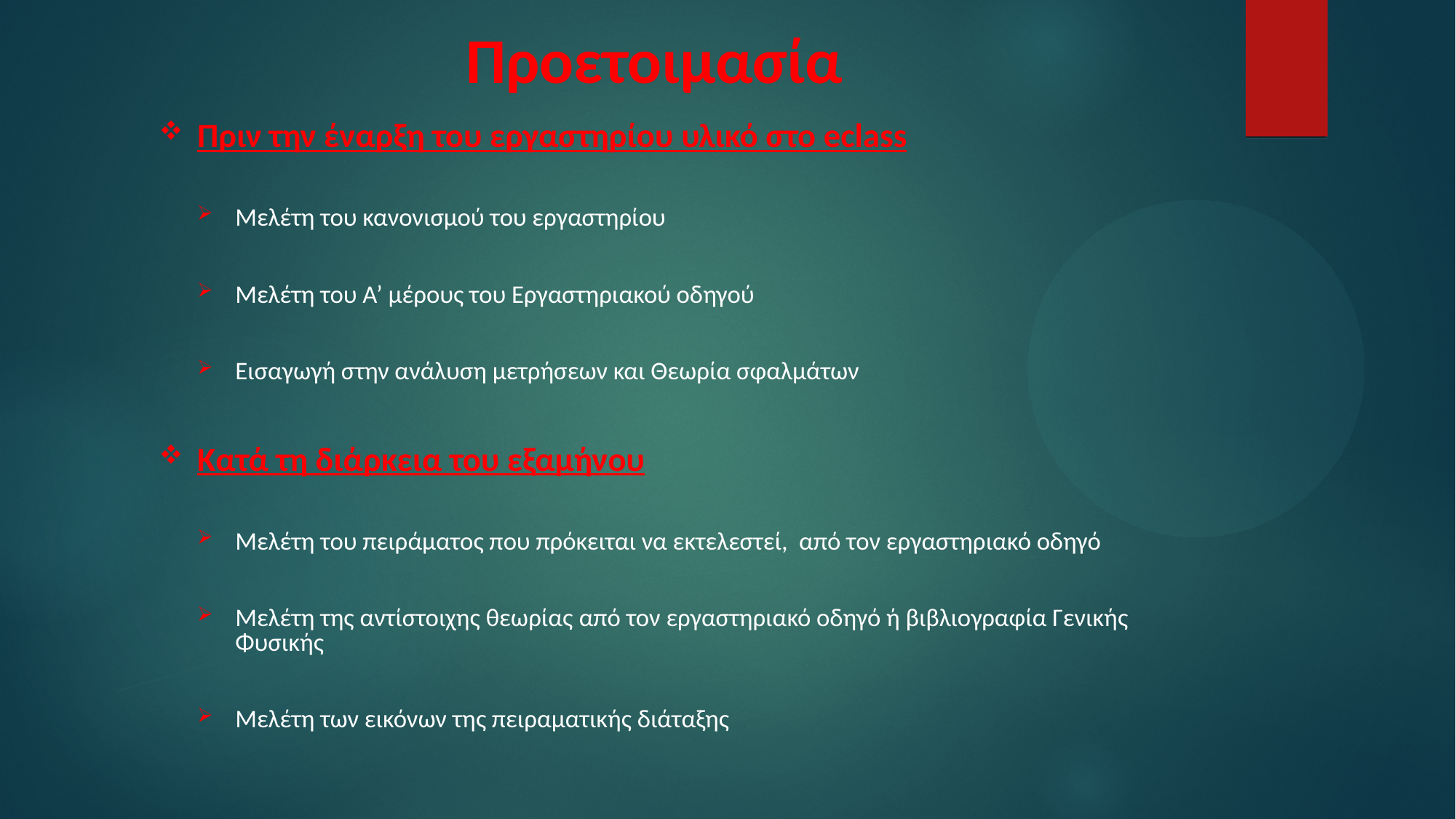

# Προετοιμασία
Πριν την έναρξη του εργαστηρίου υλικό στο eclass

Μελέτη του κανονισμού του εργαστηρίου

Μελέτη του Α’ μέρους του Εργαστηριακού οδηγού

Εισαγωγή στην ανάλυση μετρήσεων και Θεωρία σφαλμάτων

Κατά τη διάρκεια του εξαμήνου

Μελέτη του πειράματος που πρόκειται να εκτελεστεί,  από τον εργαστηριακό οδηγό

Μελέτη της αντίστοιχης θεωρίας από τον εργαστηριακό οδηγό ή βιβλιογραφία Γενικής Φυσικής

Μελέτη των εικόνων της πειραματικής διάταξης